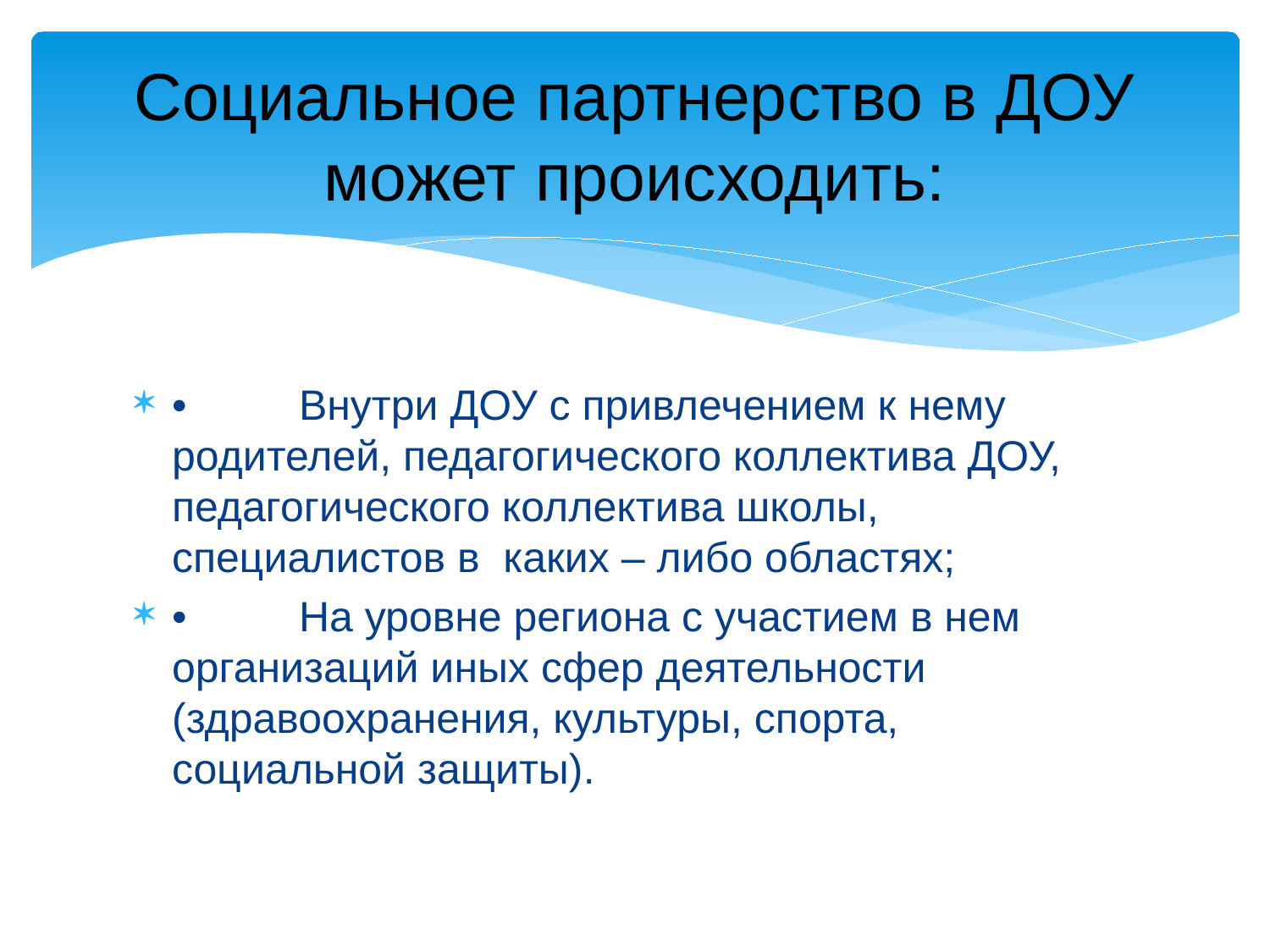

# Социальное партнерство в ДОУ может происходить:
•	Внутри ДОУ с привлечением к нему родителей, педагогического коллектива ДОУ, педагогического коллектива школы, специалистов в  каких – либо областях;
•	На уровне региона с участием в нем организаций иных сфер деятельности (здравоохранения, культуры, спорта, социальной защиты).